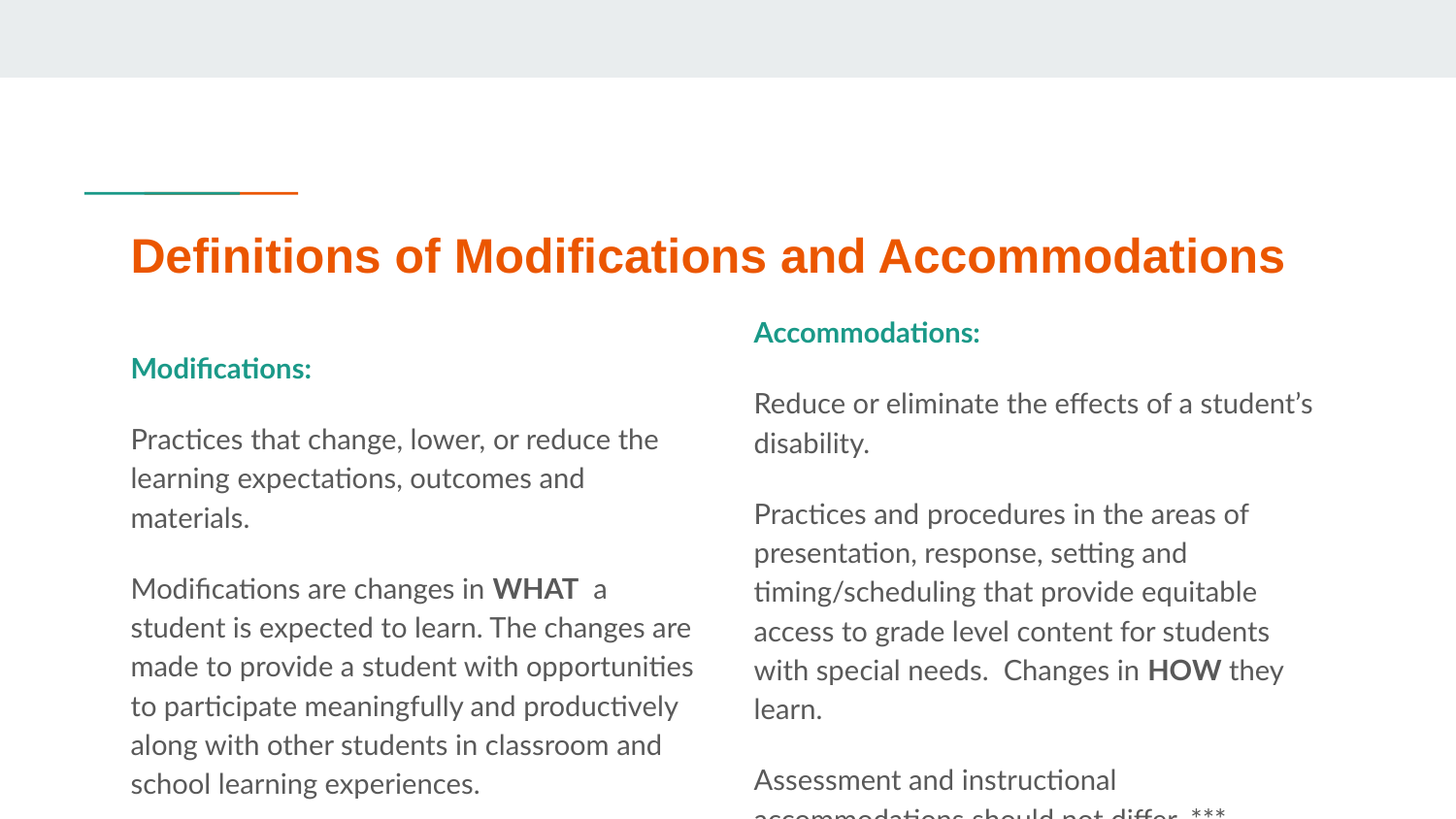

# Definitions of Modifications and Accommodations

Accommodations:
Reduce or eliminate the effects of a student’s disability.
Practices and procedures in the areas of presentation, response, setting and timing/scheduling that provide equitable access to grade level content for students with special needs.  Changes in HOW they learn.
Assessment and instructional accommodations should not differ. ***

Modifications:
Practices that change, lower, or reduce the learning expectations, outcomes and materials.
Modifications are changes in WHAT  a student is expected to learn. The changes are made to provide a student with opportunities to participate meaningfully and productively along with other students in classroom and school learning experiences.